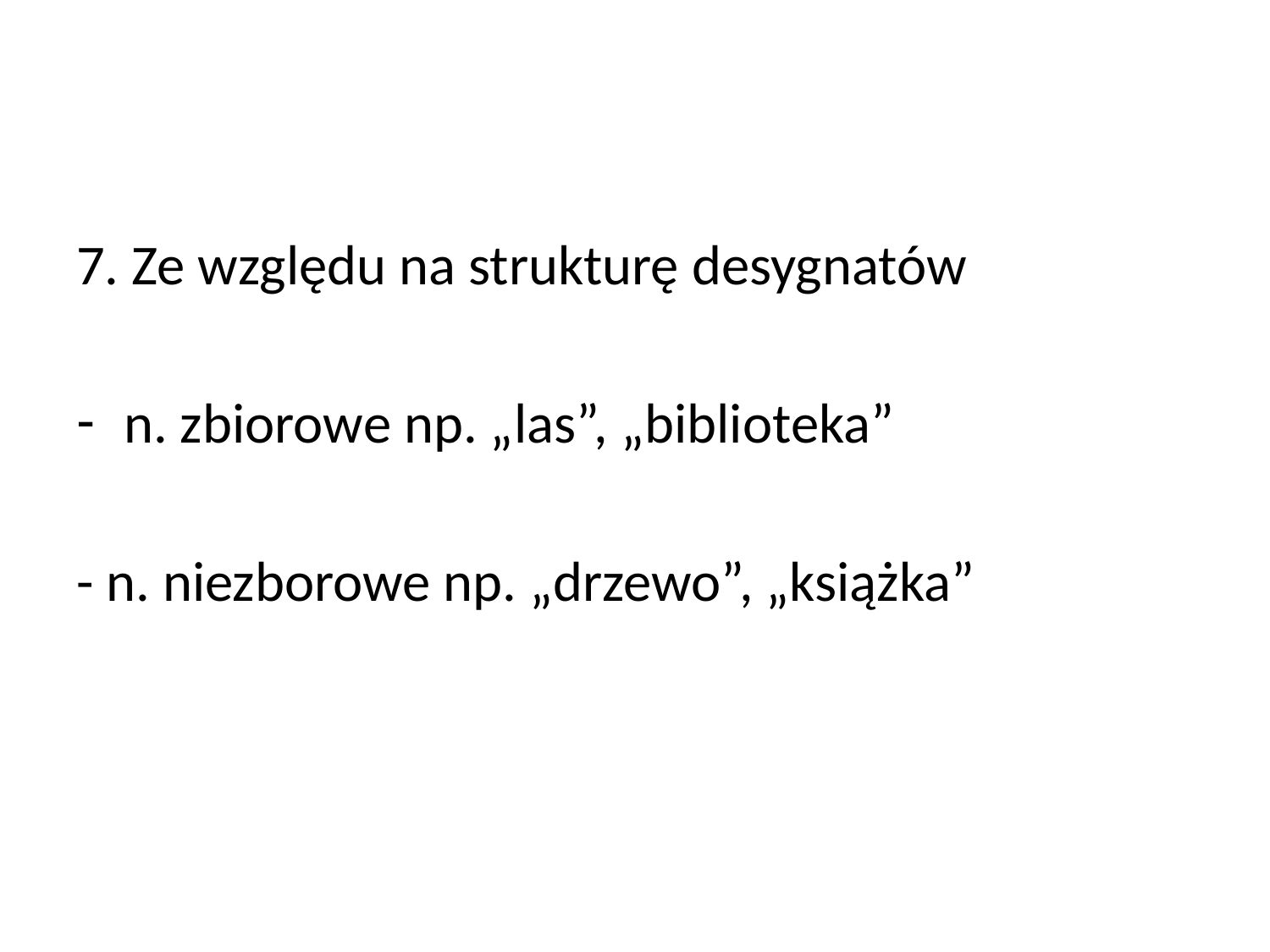

7. Ze względu na strukturę desygnatów

n. zbiorowe np. „las”, „biblioteka”

- n. niezborowe np. „drzewo”, „książka”